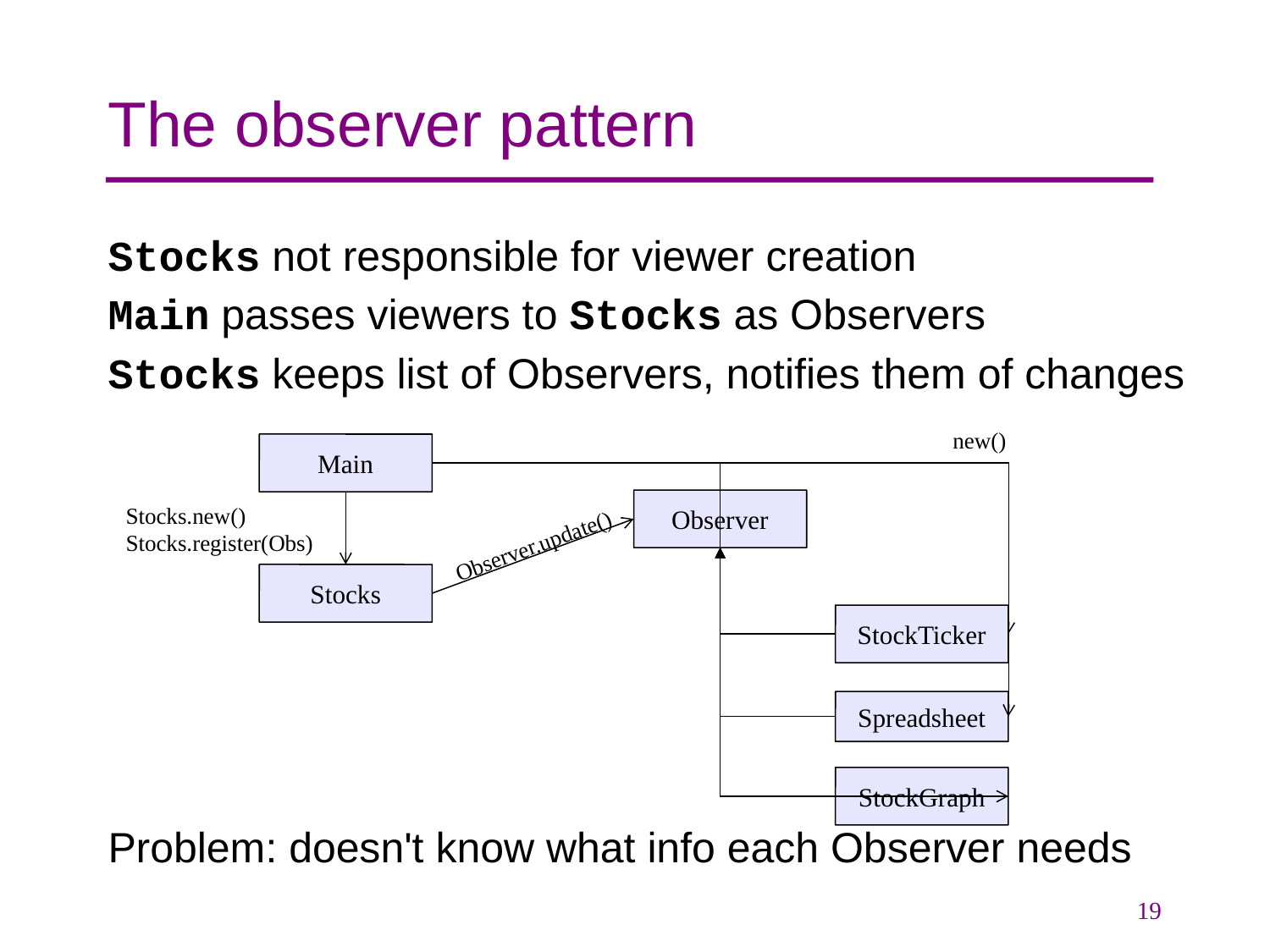

# The observer pattern
Stocks not responsible for viewer creation
Main passes viewers to Stocks as Observers
Stocks keeps list of Observers, notifies them of changes

Problem: doesn't know what info each Observer needs

new()
Main
Observer
Stocks.new()
Stocks.register(Obs)
Observer.update()
Stocks
StockTicker
Spreadsheet
StockGraph
19